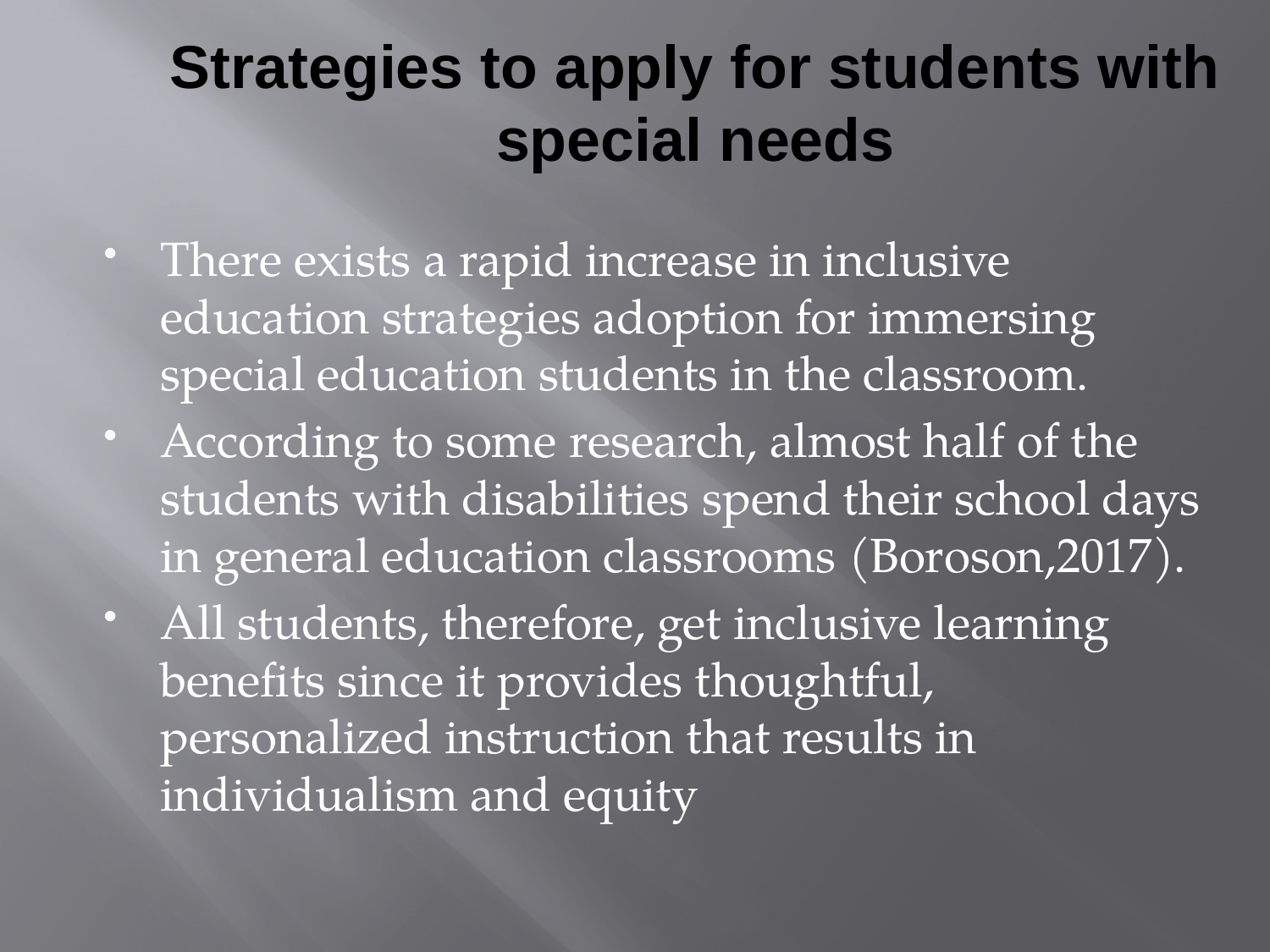

# Strategies to apply for students with special needs
There exists a rapid increase in inclusive education strategies adoption for immersing special education students in the classroom.
According to some research, almost half of the students with disabilities spend their school days in general education classrooms (Boroson,2017).
All students, therefore, get inclusive learning benefits since it provides thoughtful, personalized instruction that results in individualism and equity